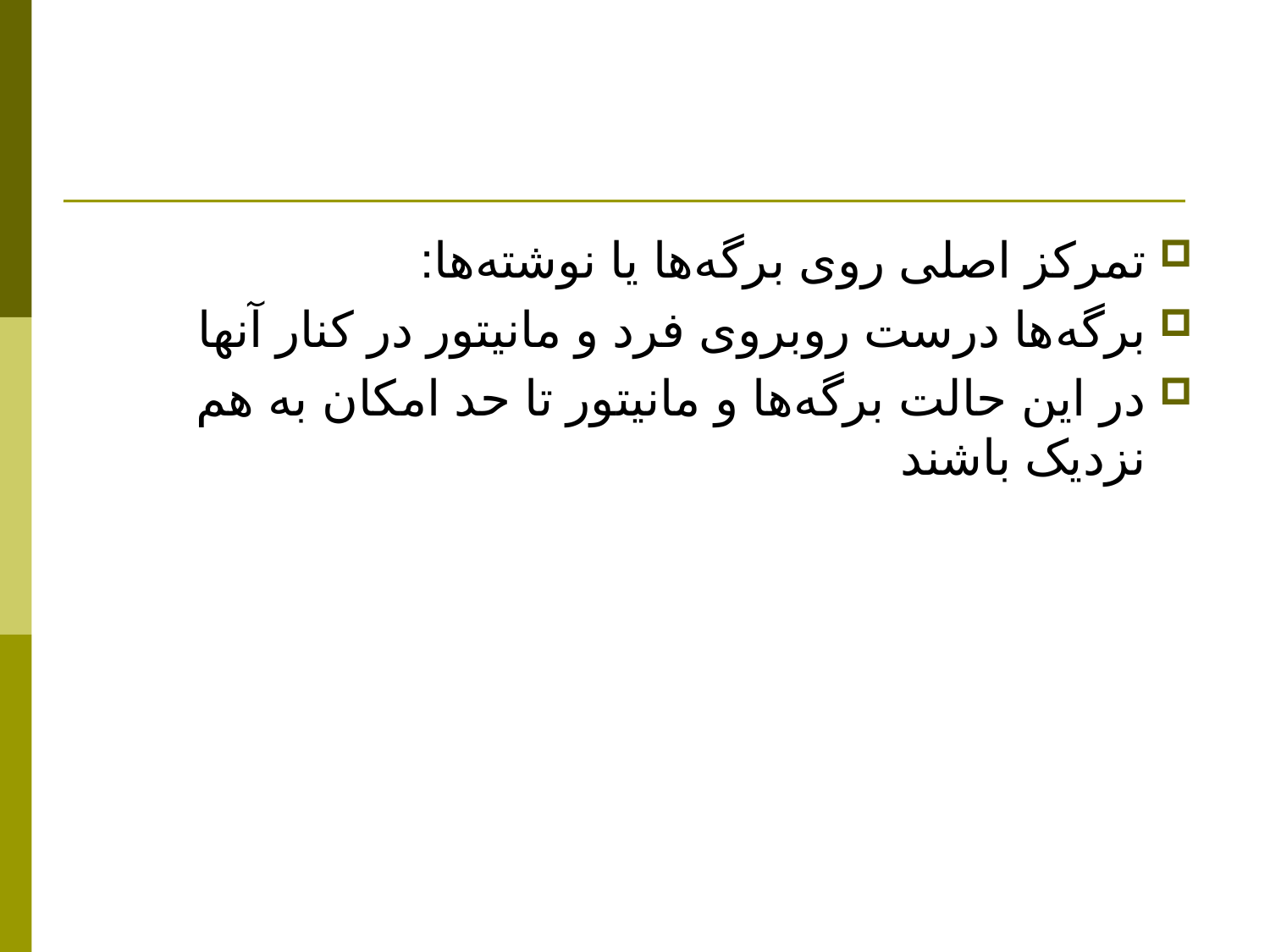

#
تمرکز اصلی روی برگه‌ها یا نوشته‌ها:
برگه‌ها درست روبروی فرد و مانيتور در کنار آنها
در اين حالت برگه‌ها و مانيتور تا حد امکان به هم نزديک باشند